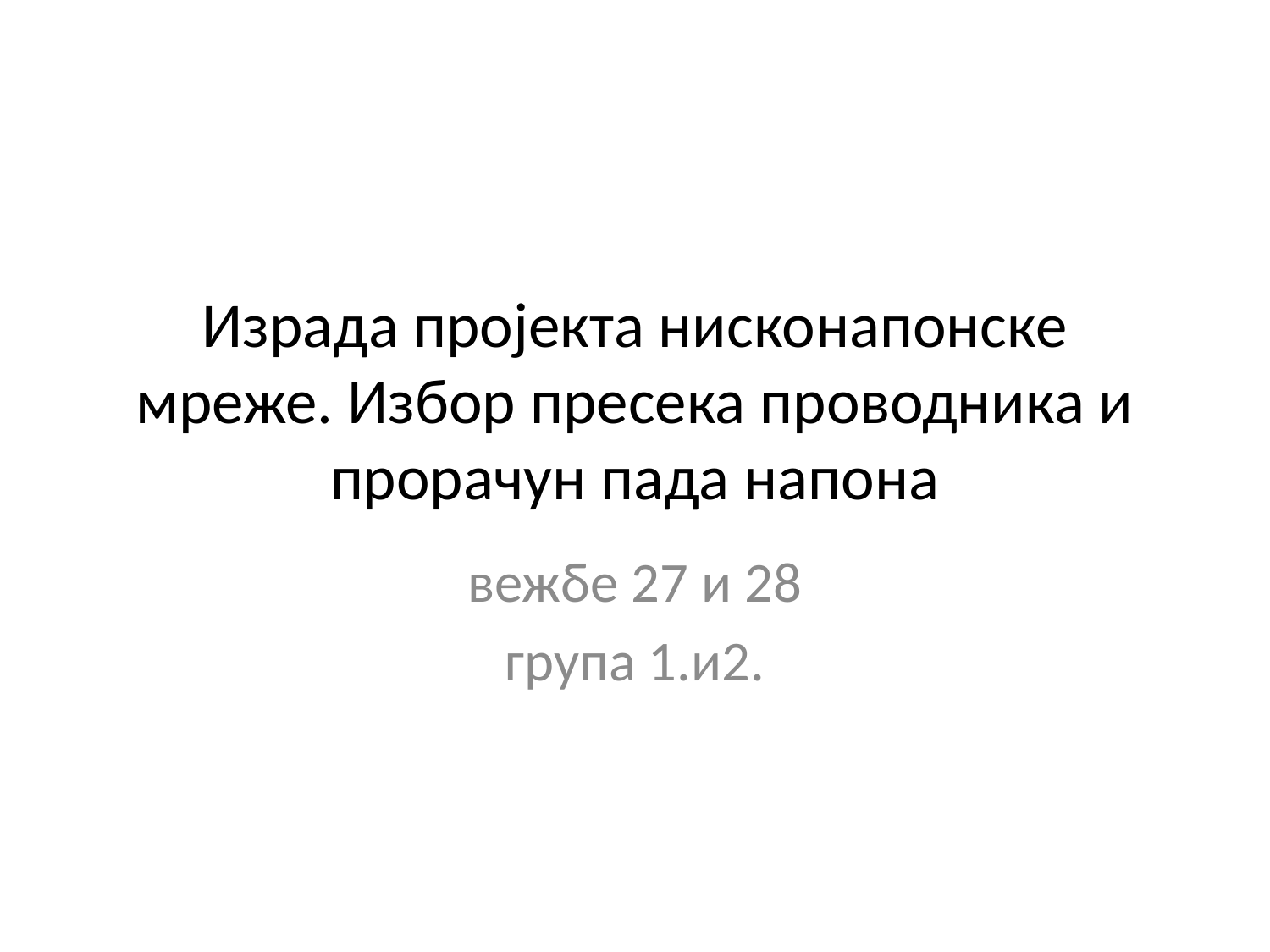

# Израда пројекта нисконапонске мреже. Избор пресека проводника и прорачун пада напона
вежбе 27 и 28
група 1.и2.